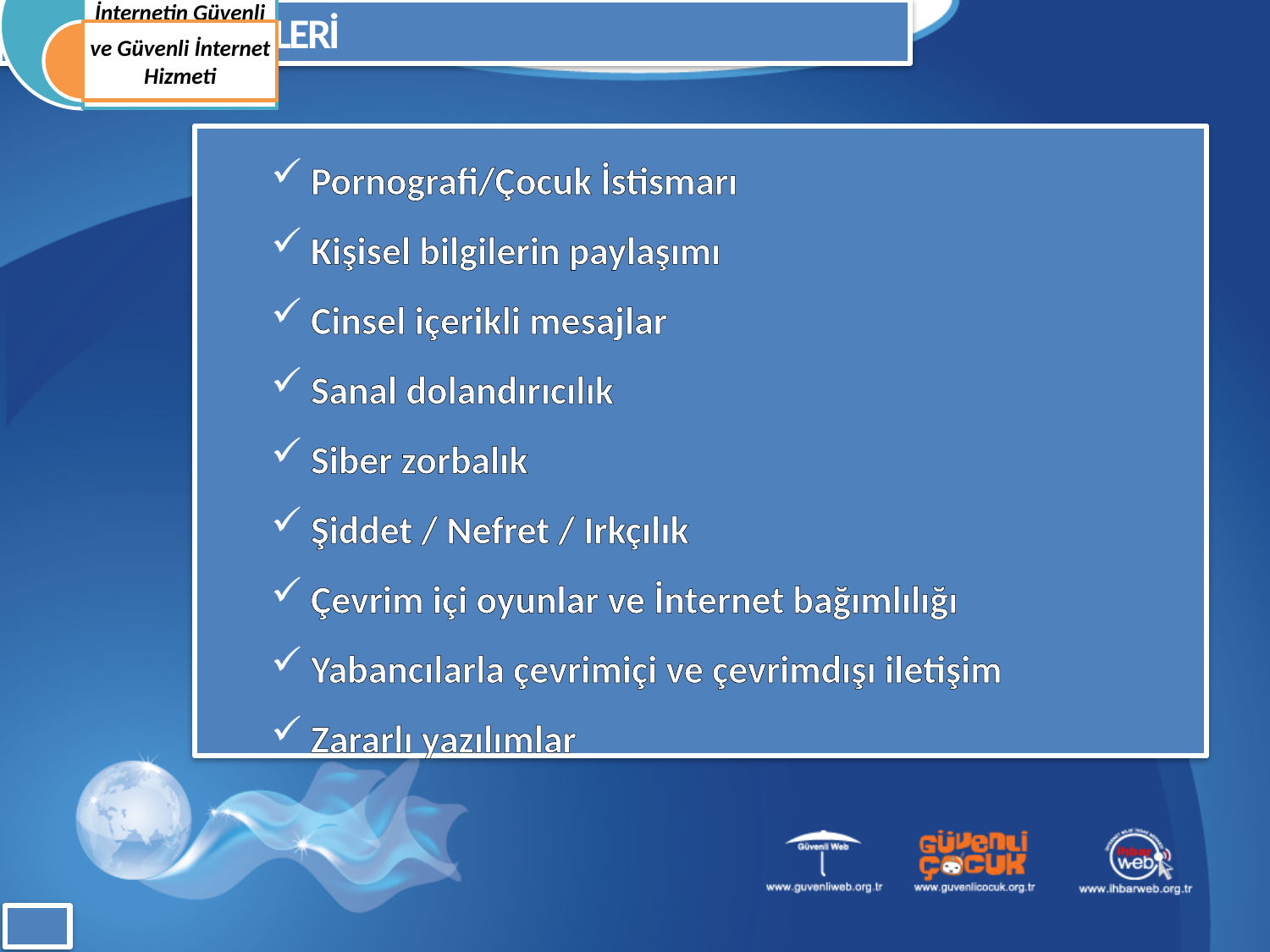

İNTERNETİN RİSKLERİ
İnternetin Güvenli Kullanımı
ve Güvenli İnternet Hizmeti
Pornografi/Çocuk İstismarı
Kişisel bilgilerin paylaşımı
Cinsel içerikli mesajlar
Sanal dolandırıcılık
Siber zorbalık
Şiddet / Nefret / Irkçılık
Çevrim içi oyunlar ve İnternet bağımlılığı
Yabancılarla çevrimiçi ve çevrimdışı iletişim
Zararlı yazılımlar

5